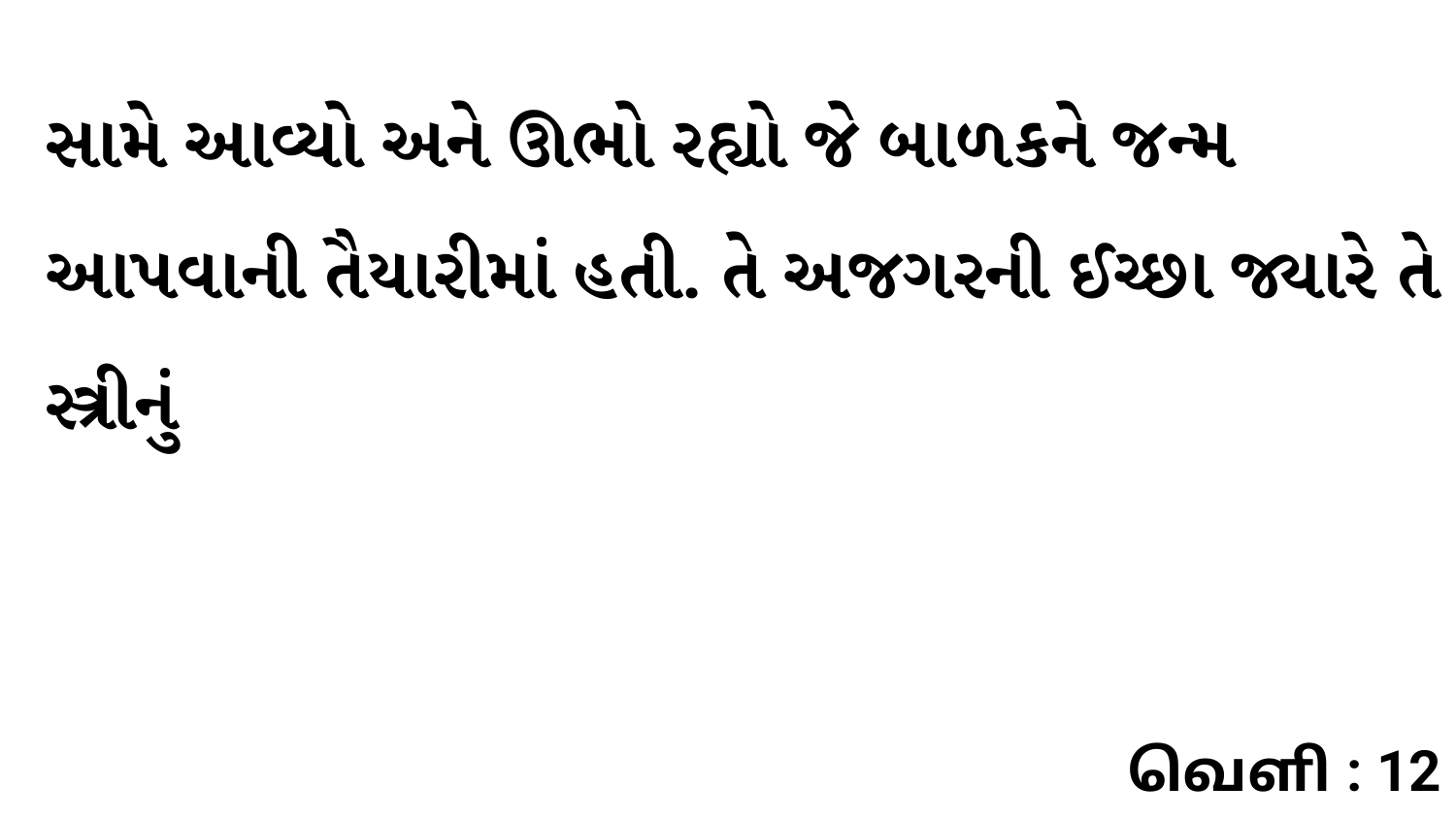

સામે આવ્યો અને ઊભો રહ્યો જે બાળકને જન્મ આપવાની તૈયારીમાં હતી. તે અજગરની ઈચ્છા જ્યારે તે સ્ત્રીનું
வெளி : 12